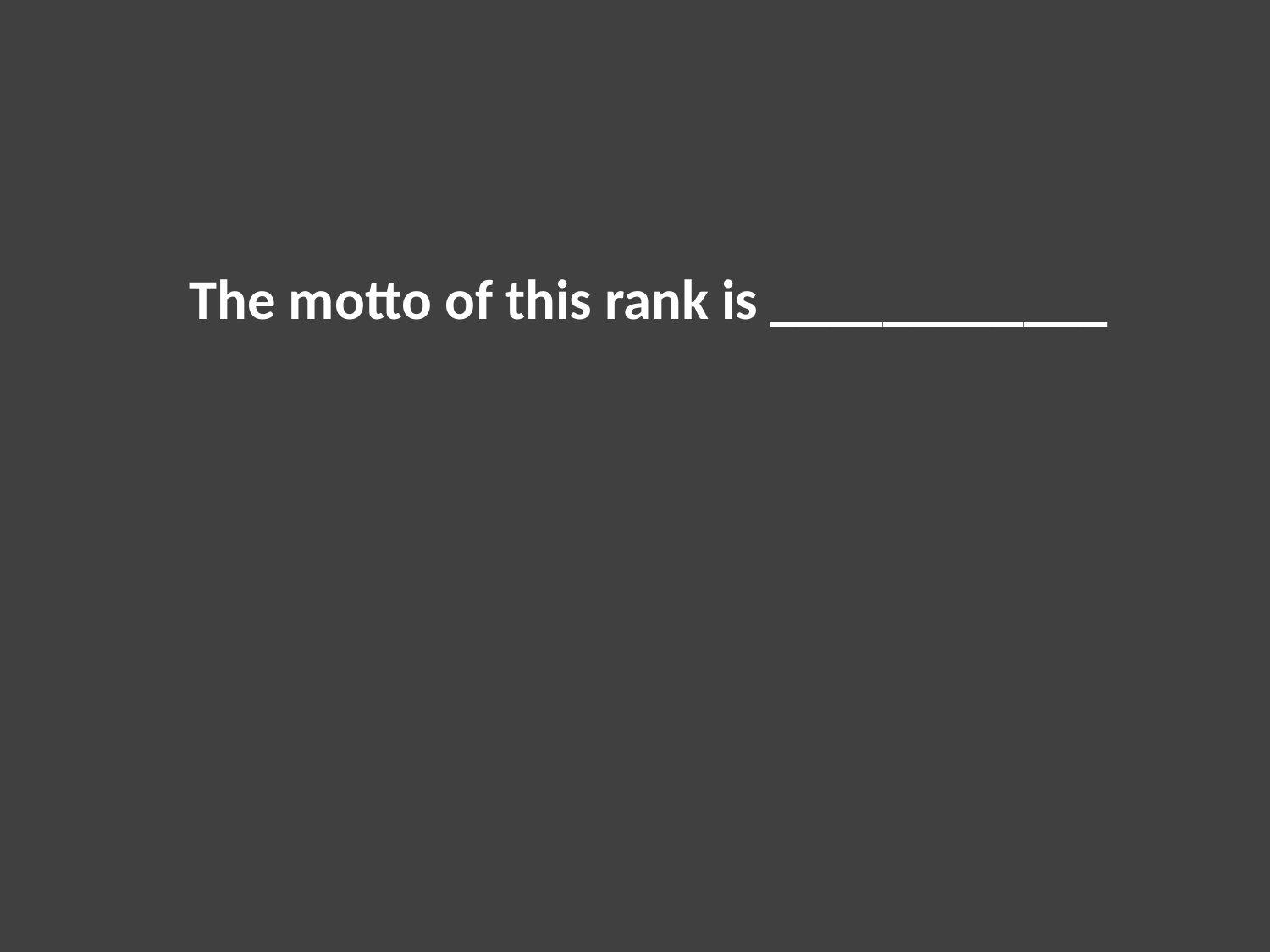

The motto of this rank is ____________